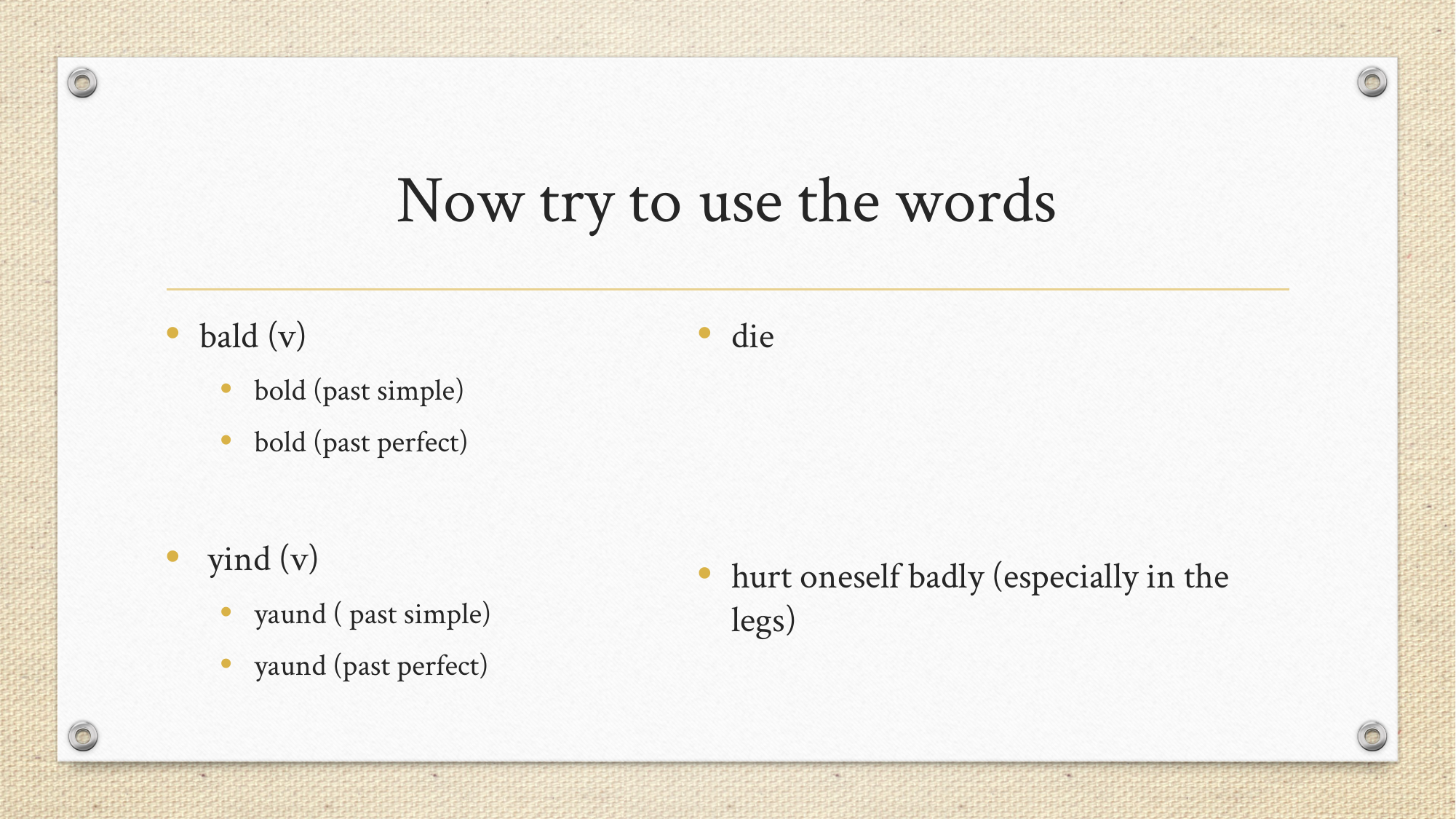

# Now try to use the words
bald (v)
bold (past simple)
bold (past perfect)

 yind (v)
yaund ( past simple)
yaund (past perfect)
die

hurt oneself badly (especially in the legs)